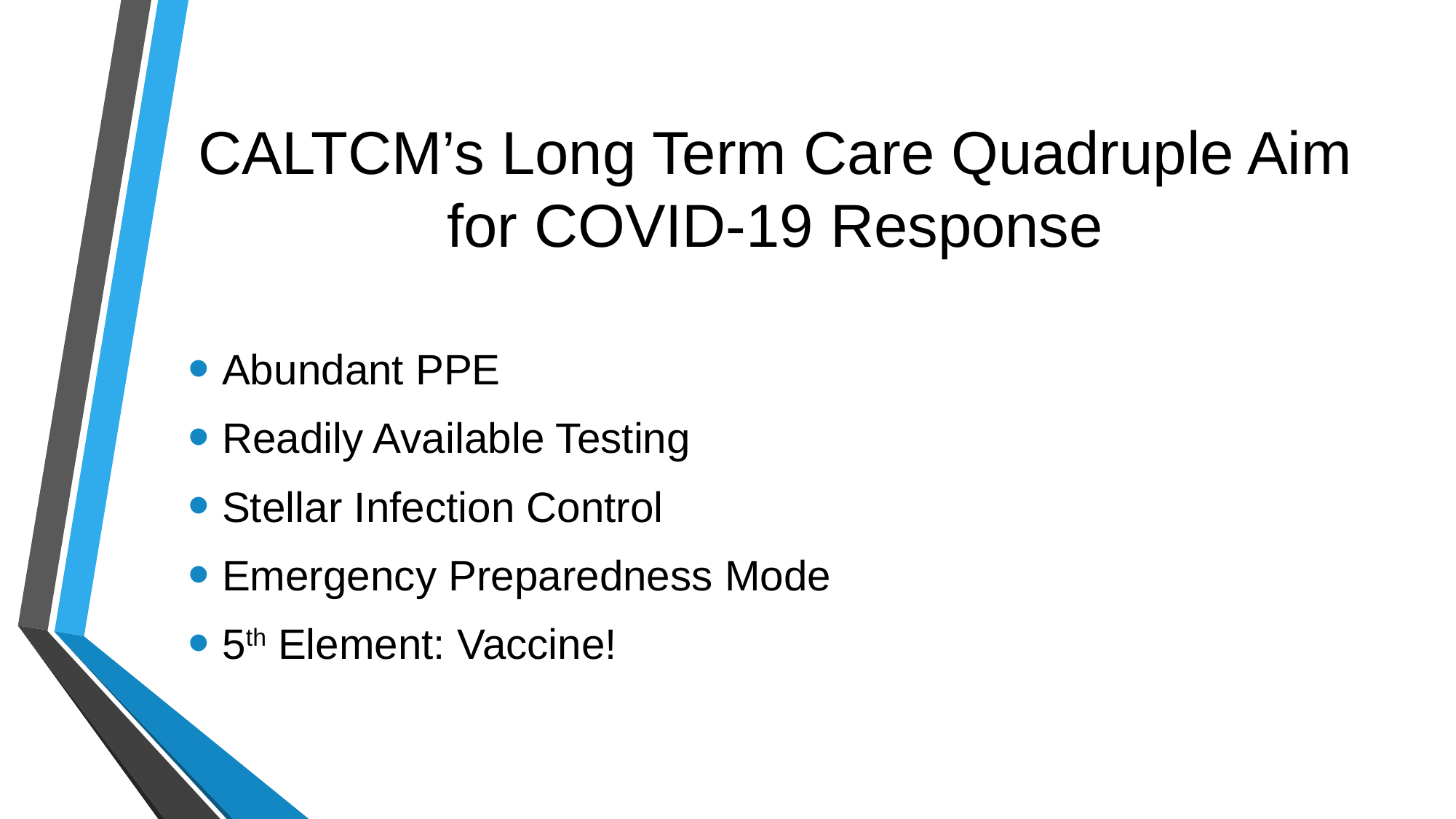

# CALTCM’s Long Term Care Quadruple Aim for COVID-19 Response
Abundant PPE
Readily Available Testing
Stellar Infection Control
Emergency Preparedness Mode
5th Element: Vaccine!